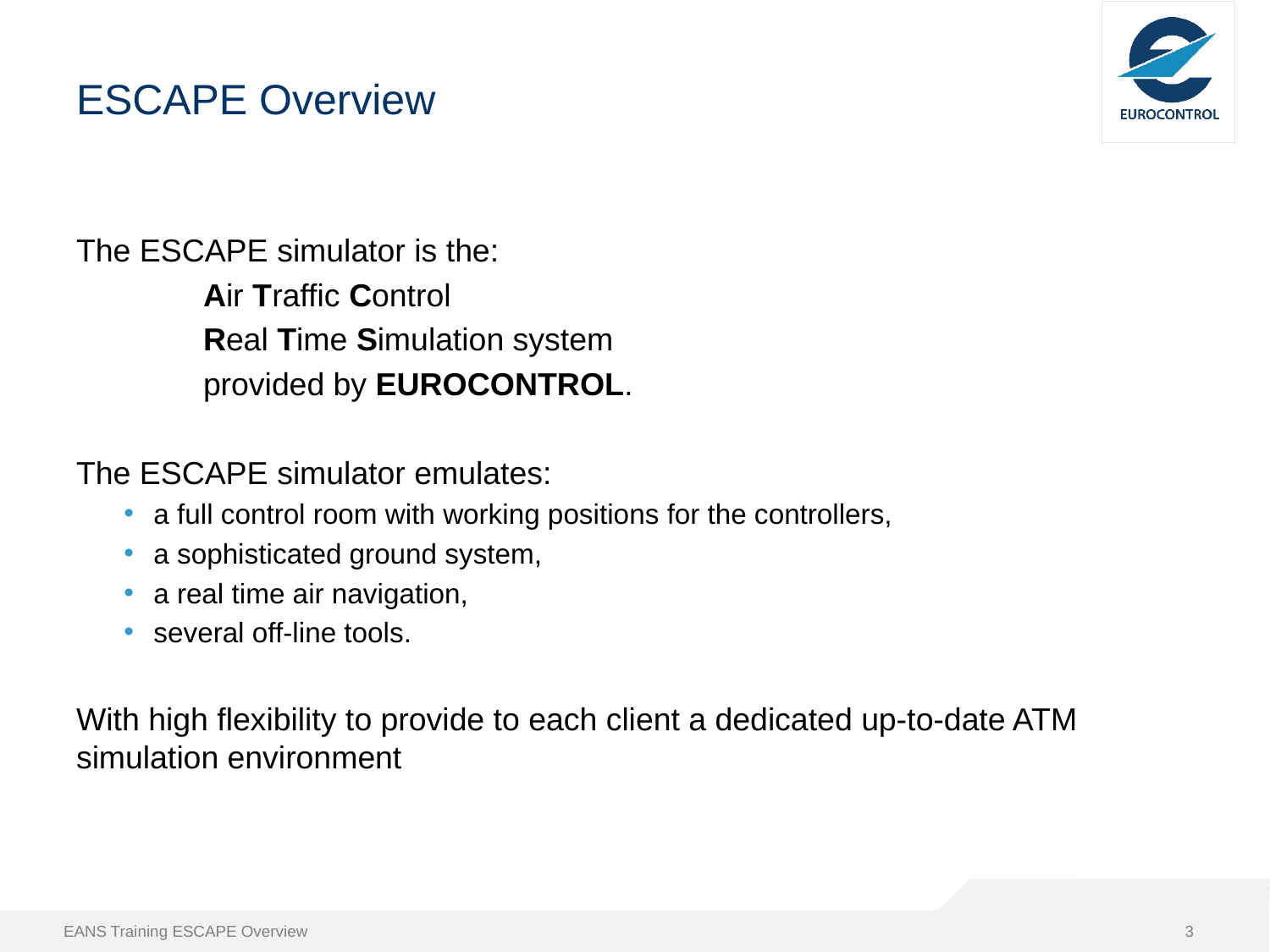

# ESCAPE Overview
The ESCAPE simulator is the:
	Air Traffic Control
	Real Time Simulation system
	provided by EUROCONTROL.

The ESCAPE simulator emulates:
a full control room with working positions for the controllers,
a sophisticated ground system,
a real time air navigation,
several off-line tools.

With high flexibility to provide to each client a dedicated up-to-date ATM simulation environment
EANS Training ESCAPE Overview
3